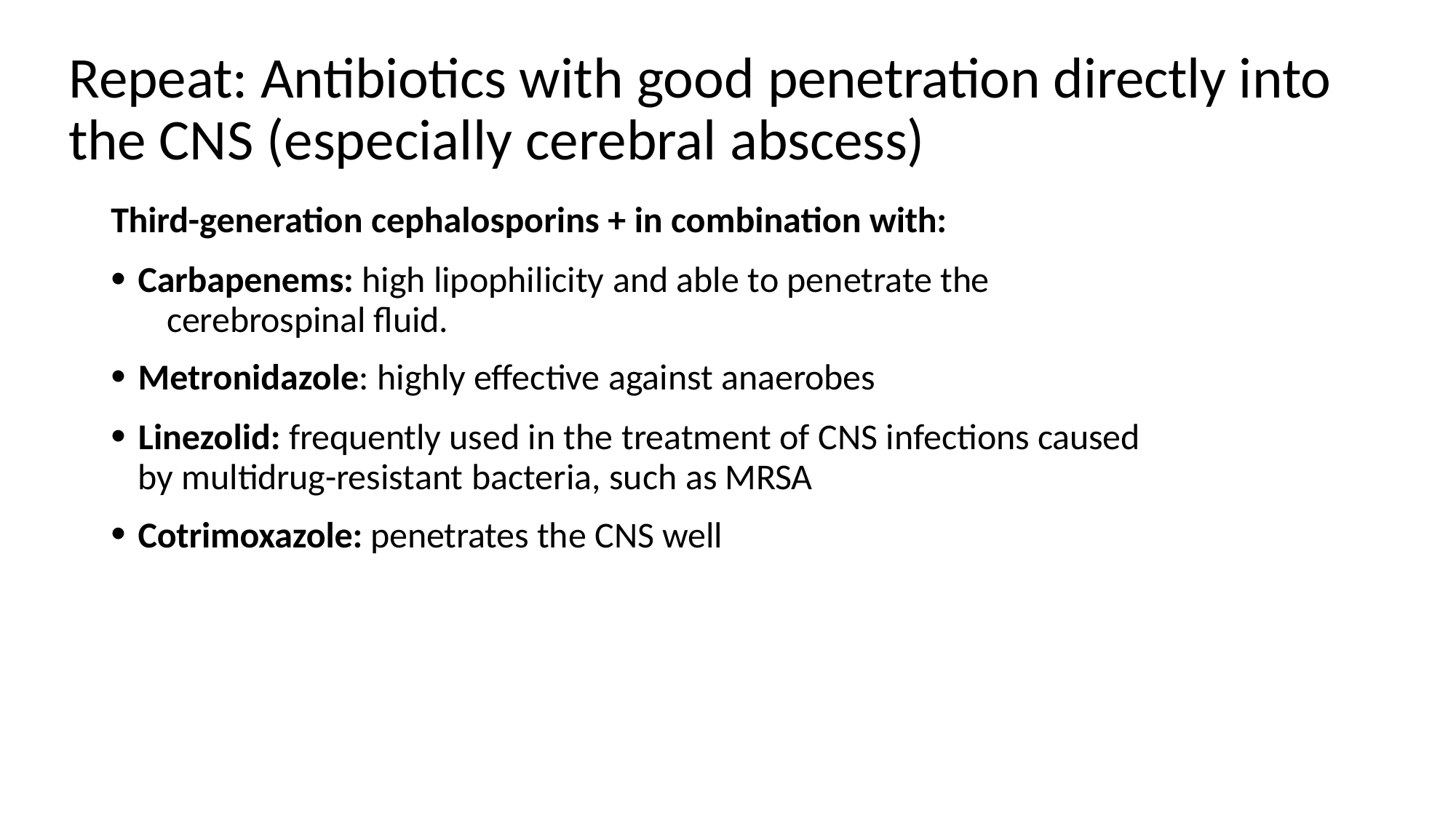

# Repeat: Antibiotics with good penetration directly into the CNS (especially cerebral abscess)
Third-generation cephalosporins + in combination with:
Carbapenems: high lipophilicity and able to penetrate the 	cerebrospinal fluid.
Metronidazole: highly effective against anaerobes
Linezolid: frequently used in the treatment of CNS infections caused by multidrug-resistant bacteria, such as MRSA
Cotrimoxazole: penetrates the CNS well